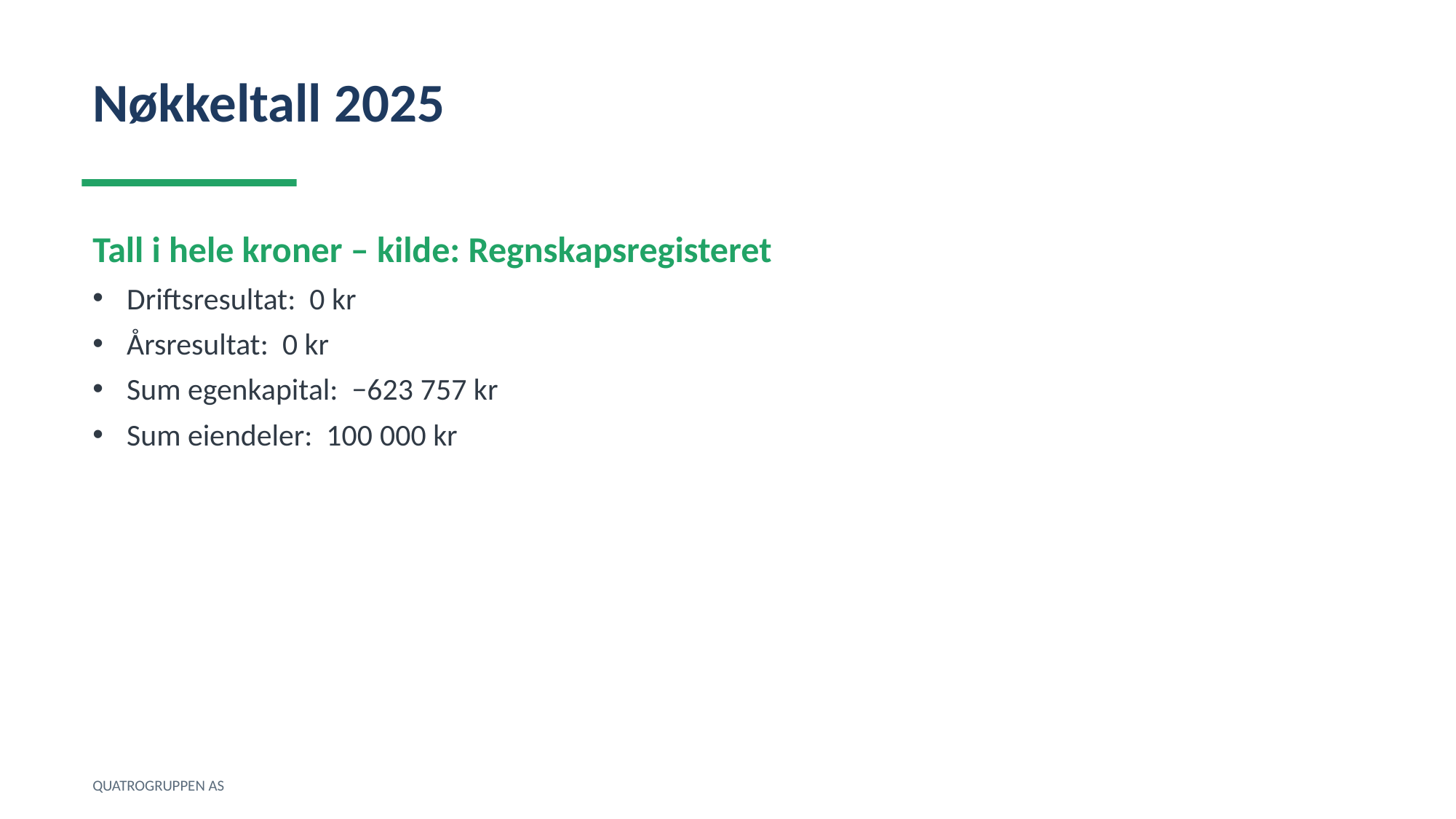

Nøkkeltall 2025

Tall i hele kroner – kilde: Regnskapsregisteret
Driftsresultat:  0 kr
Årsresultat:  0 kr
Sum egenkapital:  −623 757 kr
Sum eiendeler:  100 000 kr
QUATROGRUPPEN AS